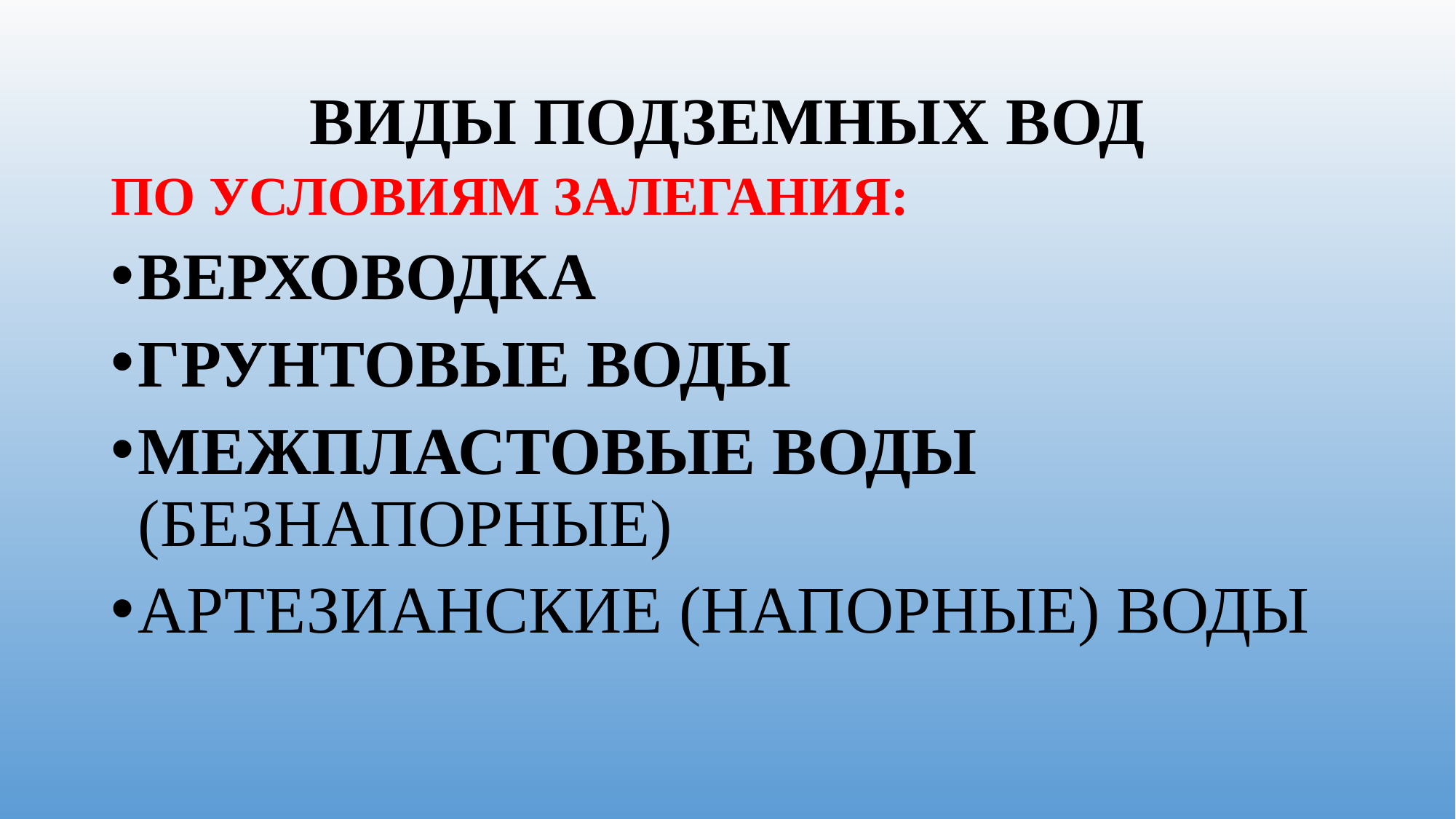

# ВИДЫ ПОДЗЕМНЫХ ВОД
ПО УСЛОВИЯМ ЗАЛЕГАНИЯ:
ВЕРХОВОДКА
ГРУНТОВЫЕ ВОДЫ
МЕЖПЛАСТОВЫЕ ВОДЫ (БЕЗНАПОРНЫЕ)
АРТЕЗИАНСКИЕ (НАПОРНЫЕ) ВОДЫ